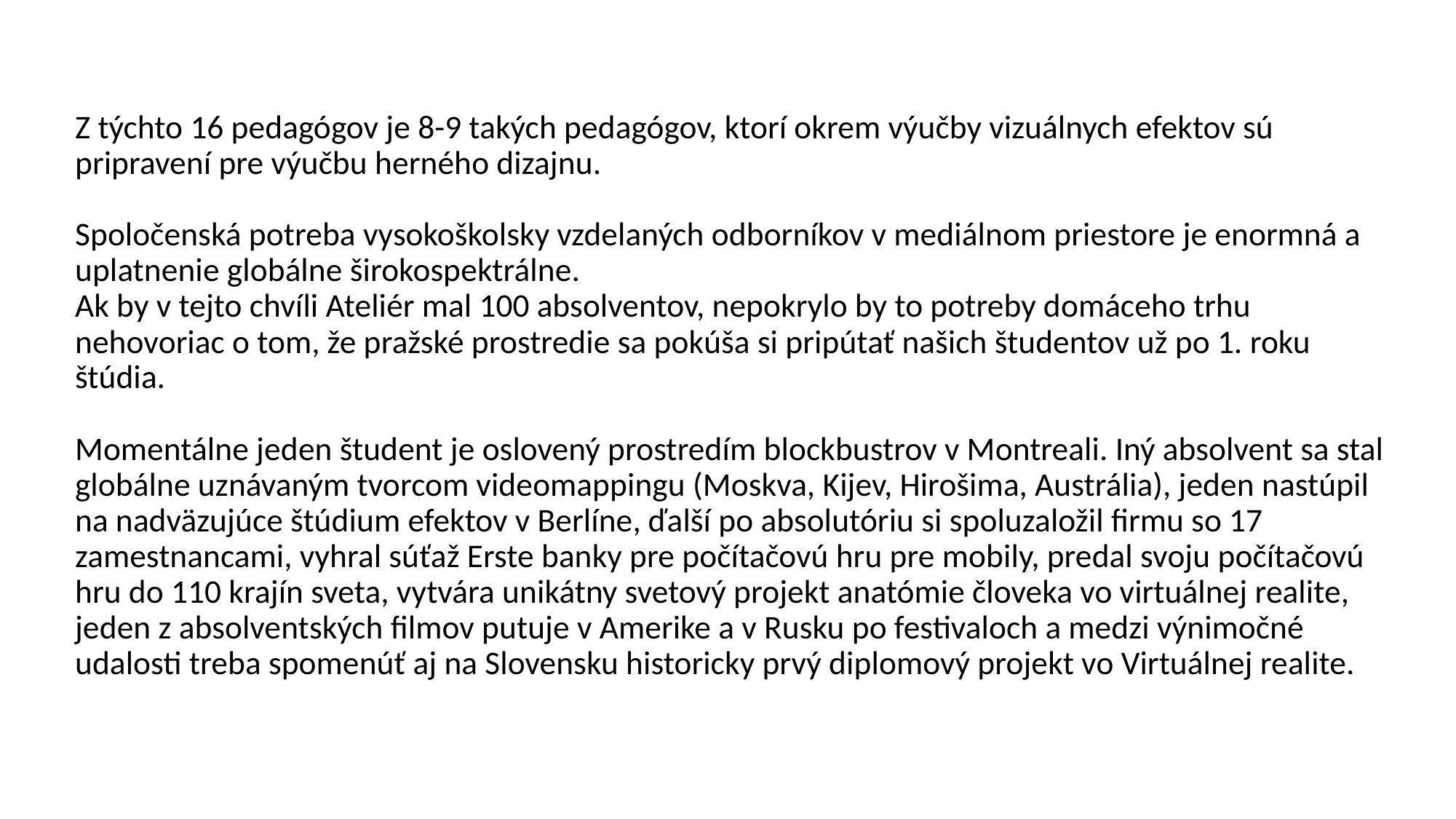

# Z týchto 16 pedagógov je 8-9 takých pedagógov, ktorí okrem výučby vizuálnych efektov sú pripravení pre výučbu herného dizajnu. Spoločenská potreba vysokoškolsky vzdelaných odborníkov v mediálnom priestore je enormná a uplatnenie globálne širokospektrálne. Ak by v tejto chvíli Ateliér mal 100 absolventov, nepokrylo by to potreby domáceho trhu nehovoriac o tom, že pražské prostredie sa pokúša si pripútať našich študentov už po 1. roku štúdia. Momentálne jeden študent je oslovený prostredím blockbustrov v Montreali. Iný absolvent sa stal globálne uznávaným tvorcom videomappingu (Moskva, Kijev, Hirošima, Austrália), jeden nastúpil na nadväzujúce štúdium efektov v Berlíne, ďalší po absolutóriu si spoluzaložil firmu so 17 zamestnancami, vyhral súťaž Erste banky pre počítačovú hru pre mobily, predal svoju počítačovú hru do 110 krajín sveta, vytvára unikátny svetový projekt anatómie človeka vo virtuálnej realite, jeden z absolventských filmov putuje v Amerike a v Rusku po festivaloch a medzi výnimočné udalosti treba spomenúť aj na Slovensku historicky prvý diplomový projekt vo Virtuálnej realite.